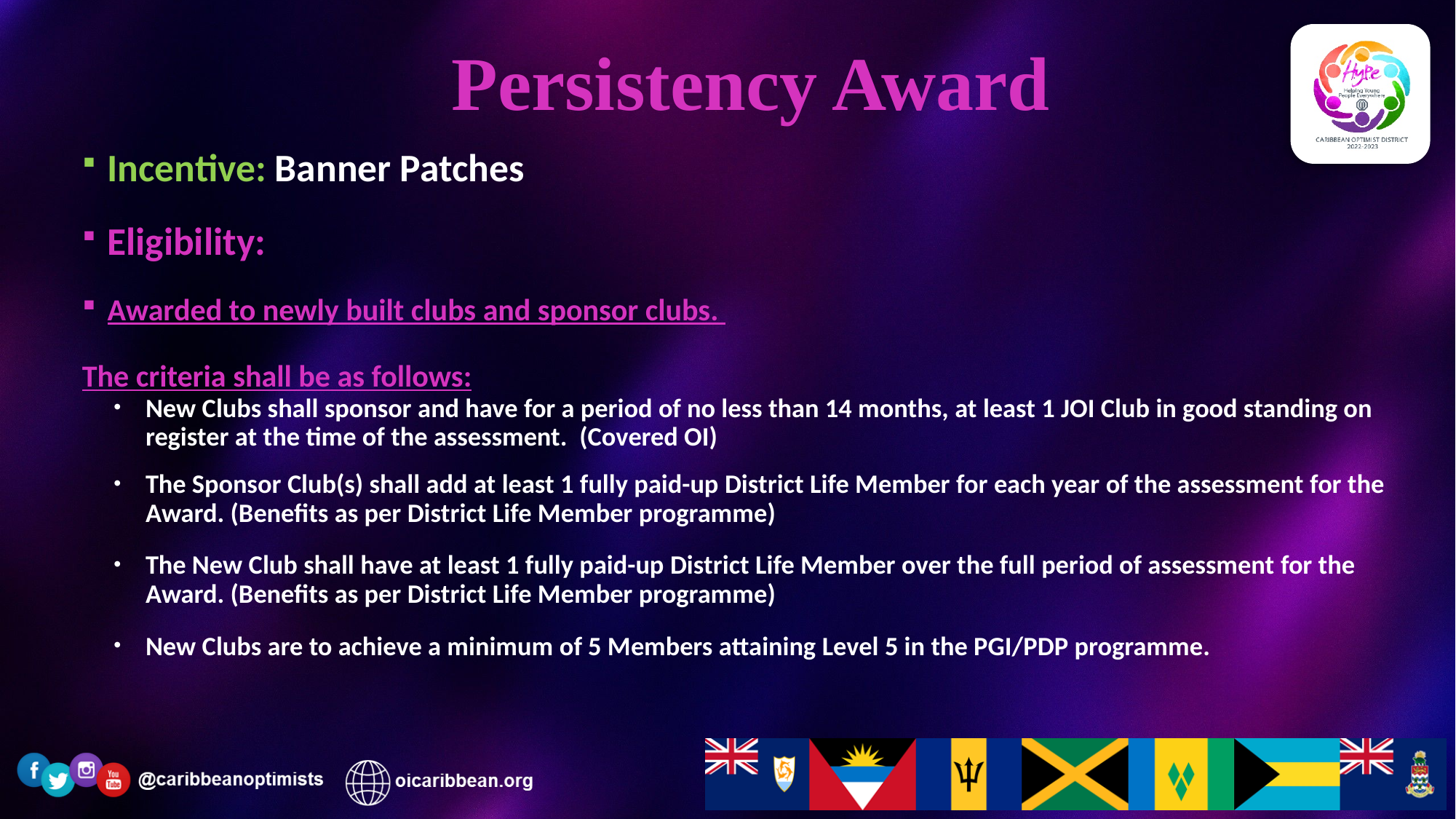

# Persistency Award
Incentive: Banner Patches

Eligibility:

Awarded to newly built clubs and sponsor clubs.
The criteria shall be as follows:
New Clubs shall sponsor and have for a period of no less than 14 months, at least 1 JOI Club in good standing on register at the time of the assessment.  (Covered OI)

The Sponsor Club(s) shall add at least 1 fully paid-up District Life Member for each year of the assessment for the Award. (Benefits as per District Life Member programme)

The New Club shall have at least 1 fully paid-up District Life Member over the full period of assessment for the Award. (Benefits as per District Life Member programme)

New Clubs are to achieve a minimum of 5 Members attaining Level 5 in the PGI/PDP programme.